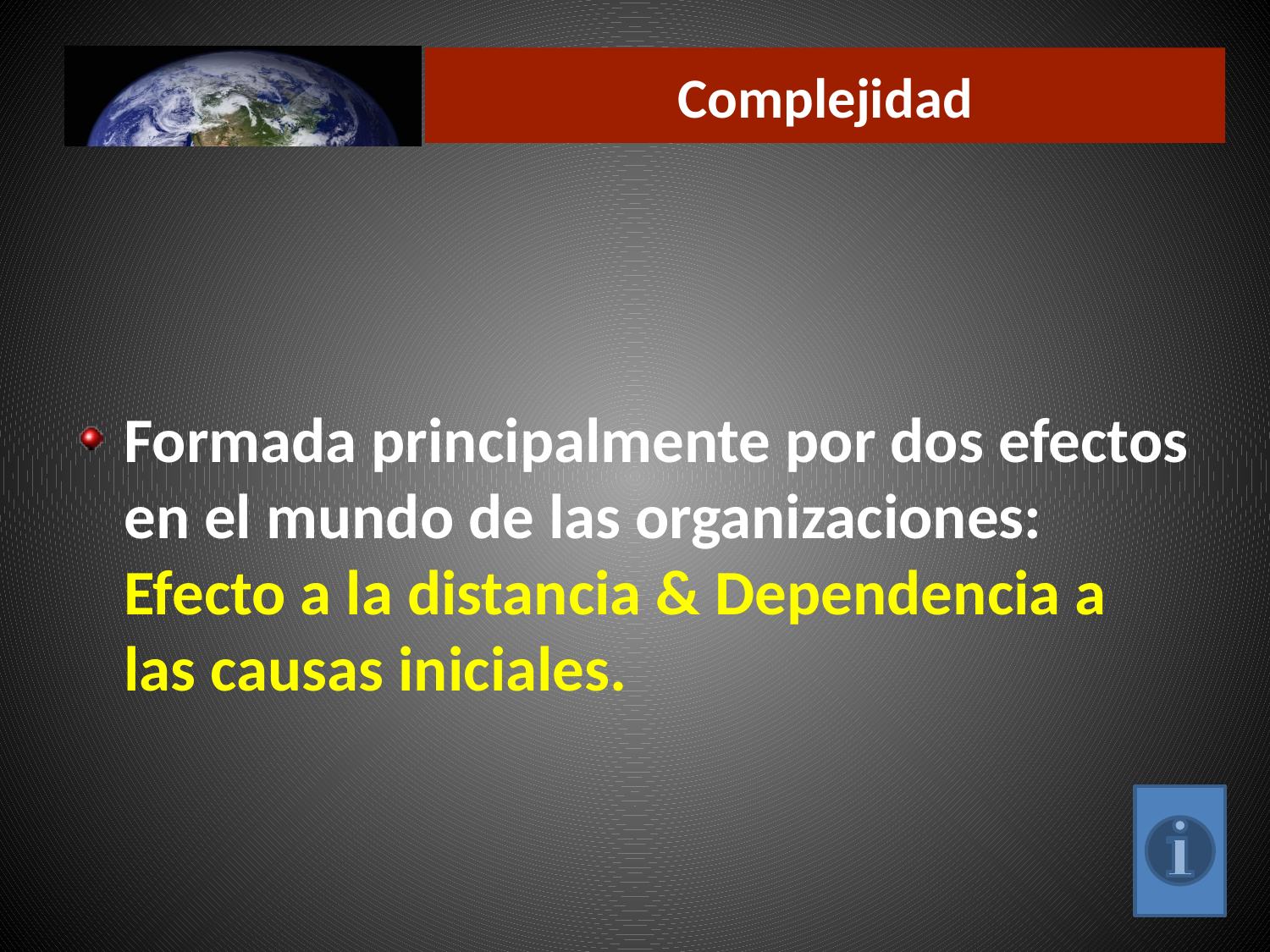

# Complejidad
Formada principalmente por dos efectos en el mundo de las organizaciones:  Efecto a la distancia & Dependencia a las causas iniciales.